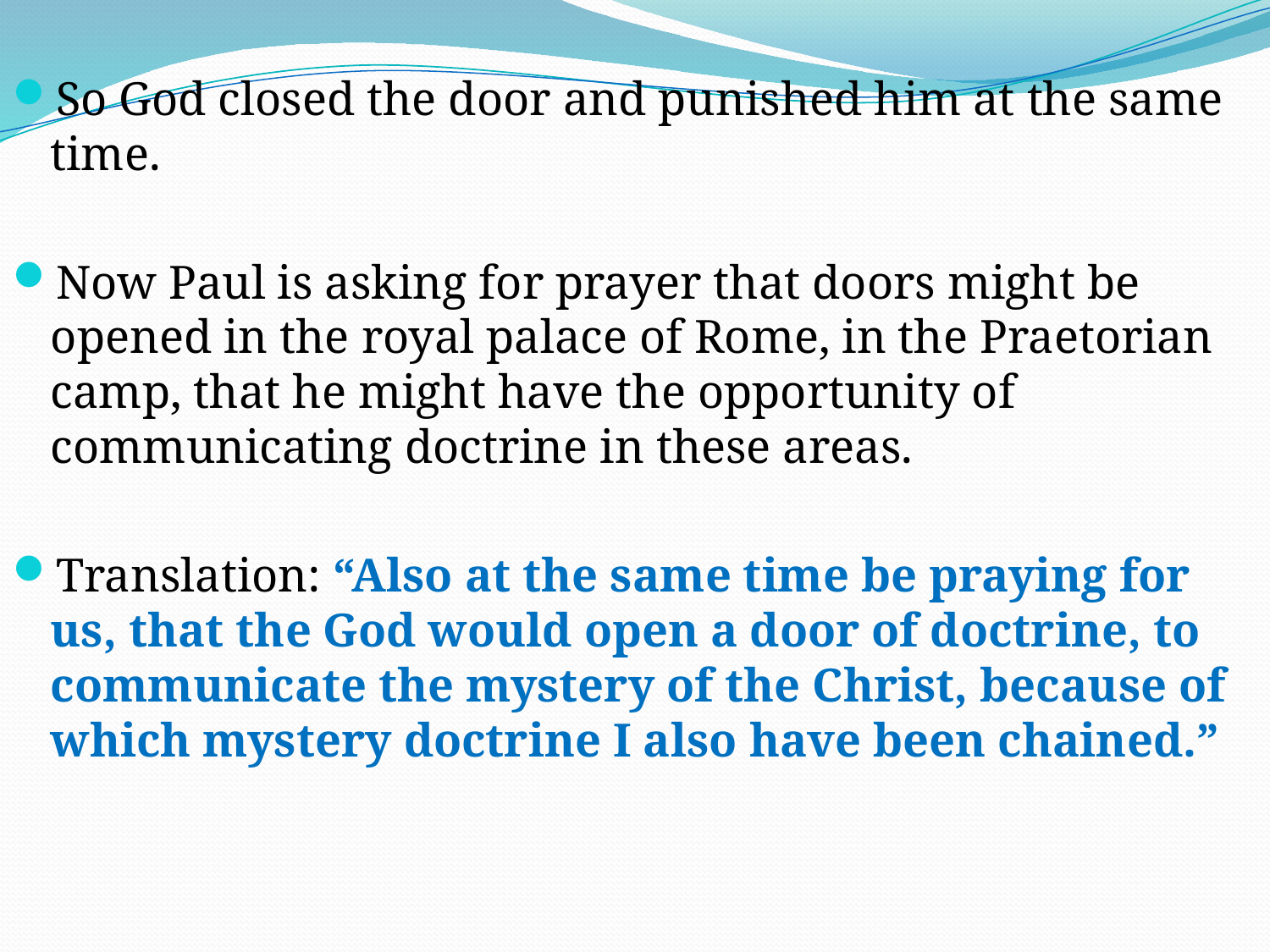

So God closed the door and punished him at the same time.

Now Paul is asking for prayer that doors might be opened in the royal palace of Rome, in the Praetorian camp, that he might have the opportunity of communicating doctrine in these areas.

Translation: “Also at the same time be praying for us, that the God would open a door of doctrine, to communicate the mystery of the Christ, because of which mystery doctrine I also have been chained.”